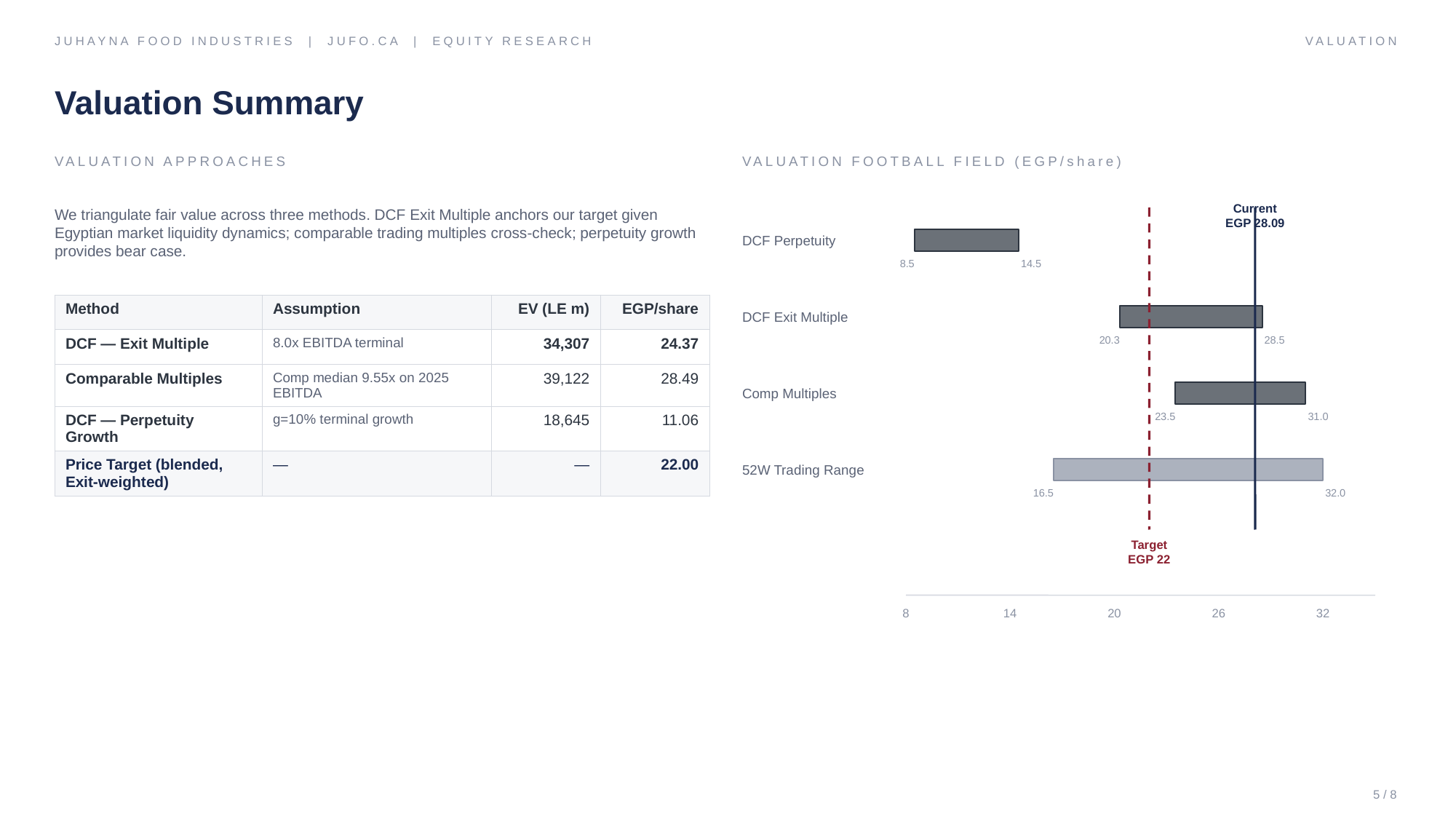

JUHAYNA FOOD INDUSTRIES  |  JUFO.CA  |  EQUITY RESEARCH
VALUATION
Valuation Summary
VALUATION APPROACHES
VALUATION FOOTBALL FIELD (EGP/share)
We triangulate fair value across three methods. DCF Exit Multiple anchors our target given Egyptian market liquidity dynamics; comparable trading multiples cross-check; perpetuity growth provides bear case.
Current
EGP 28.09

DCF Perpetuity

8.5
14.5
| Method | Assumption | EV (LE m) | EGP/share |
| --- | --- | --- | --- |
| DCF — Exit Multiple | 8.0x EBITDA terminal | 34,307 | 24.37 |
| Comparable Multiples | Comp median 9.55x on 2025 EBITDA | 39,122 | 28.49 |
| DCF — Perpetuity Growth | g=10% terminal growth | 18,645 | 11.06 |
| Price Target (blended, Exit-weighted) | — | — | 22.00 |
DCF Exit Multiple

20.3
28.5
Comp Multiples

23.5
31.0
52W Trading Range

16.5
32.0
Target
EGP 22

8
14
20
26
32
5 / 8